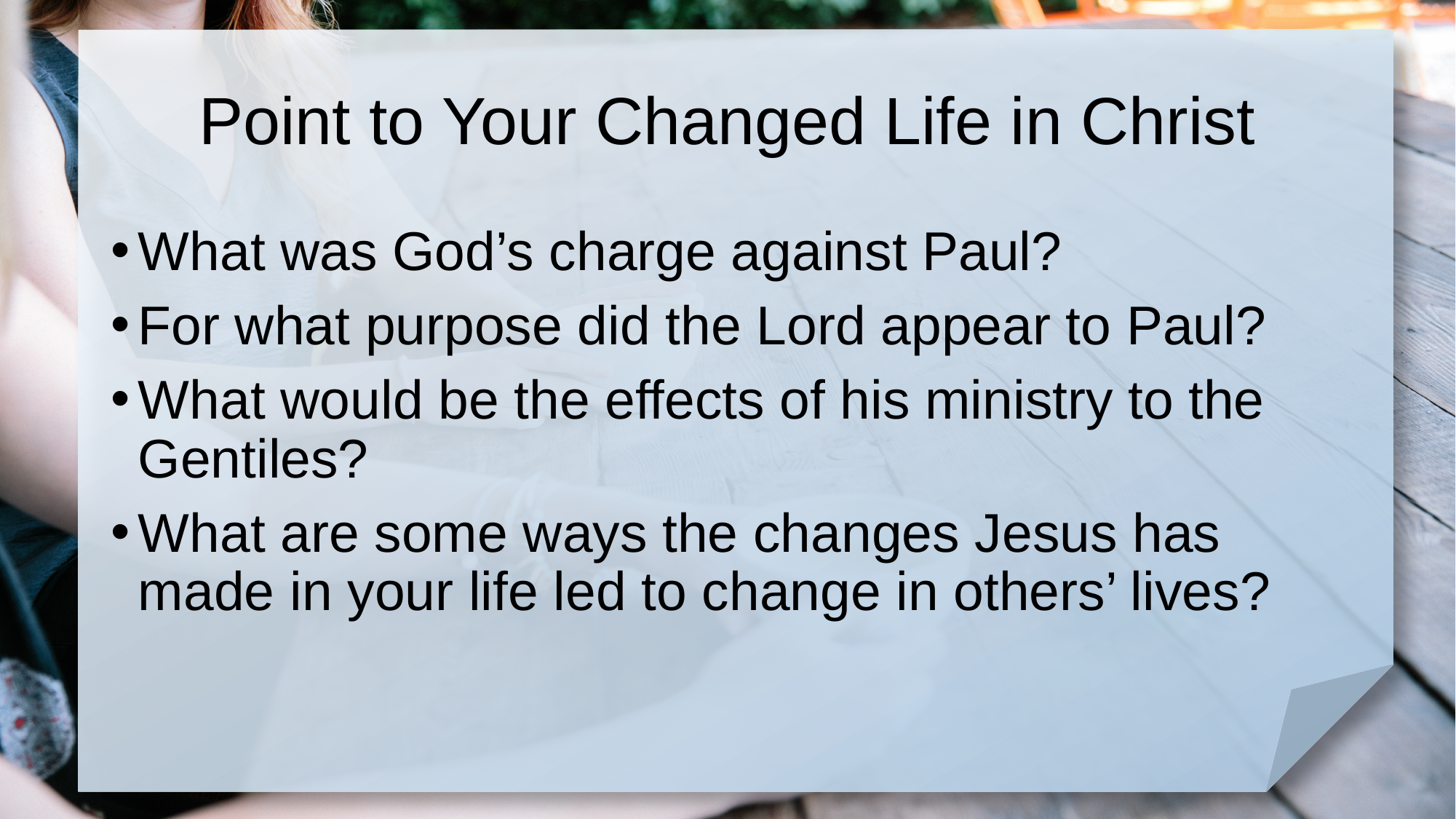

# Point to Your Changed Life in Christ
What was God’s charge against Paul?
For what purpose did the Lord appear to Paul?
What would be the effects of his ministry to the Gentiles?
What are some ways the changes Jesus has made in your life led to change in others’ lives?